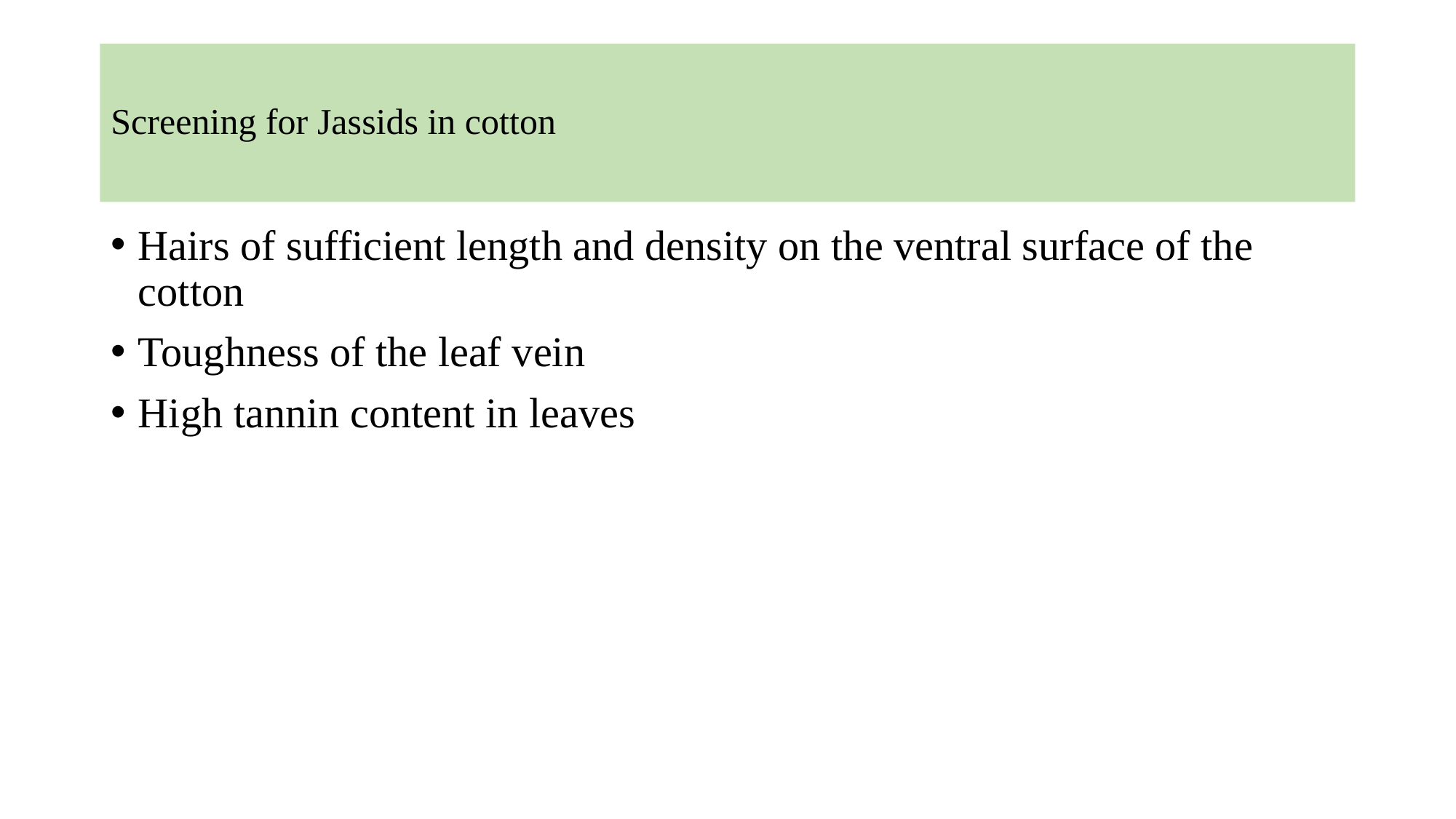

# Screening for Jassids in cotton
Hairs of sufficient length and density on the ventral surface of the cotton
Toughness of the leaf vein
High tannin content in leaves